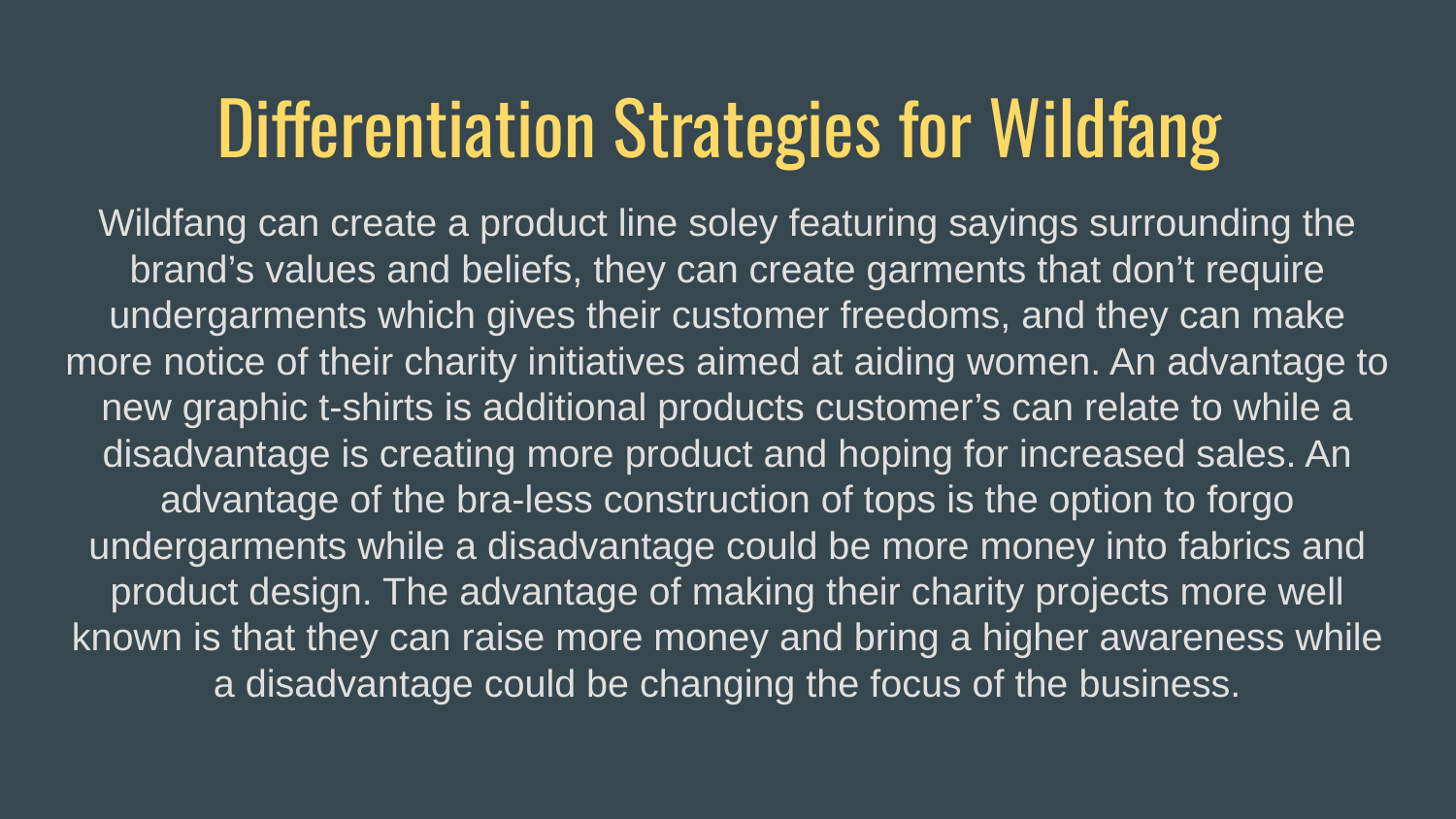

# Differentiation Strategies for Wildfang
Wildfang can create a product line soley featuring sayings surrounding the brand’s values and beliefs, they can create garments that don’t require undergarments which gives their customer freedoms, and they can make more notice of their charity initiatives aimed at aiding women. An advantage to new graphic t-shirts is additional products customer’s can relate to while a disadvantage is creating more product and hoping for increased sales. An advantage of the bra-less construction of tops is the option to forgo undergarments while a disadvantage could be more money into fabrics and product design. The advantage of making their charity projects more well known is that they can raise more money and bring a higher awareness while a disadvantage could be changing the focus of the business.